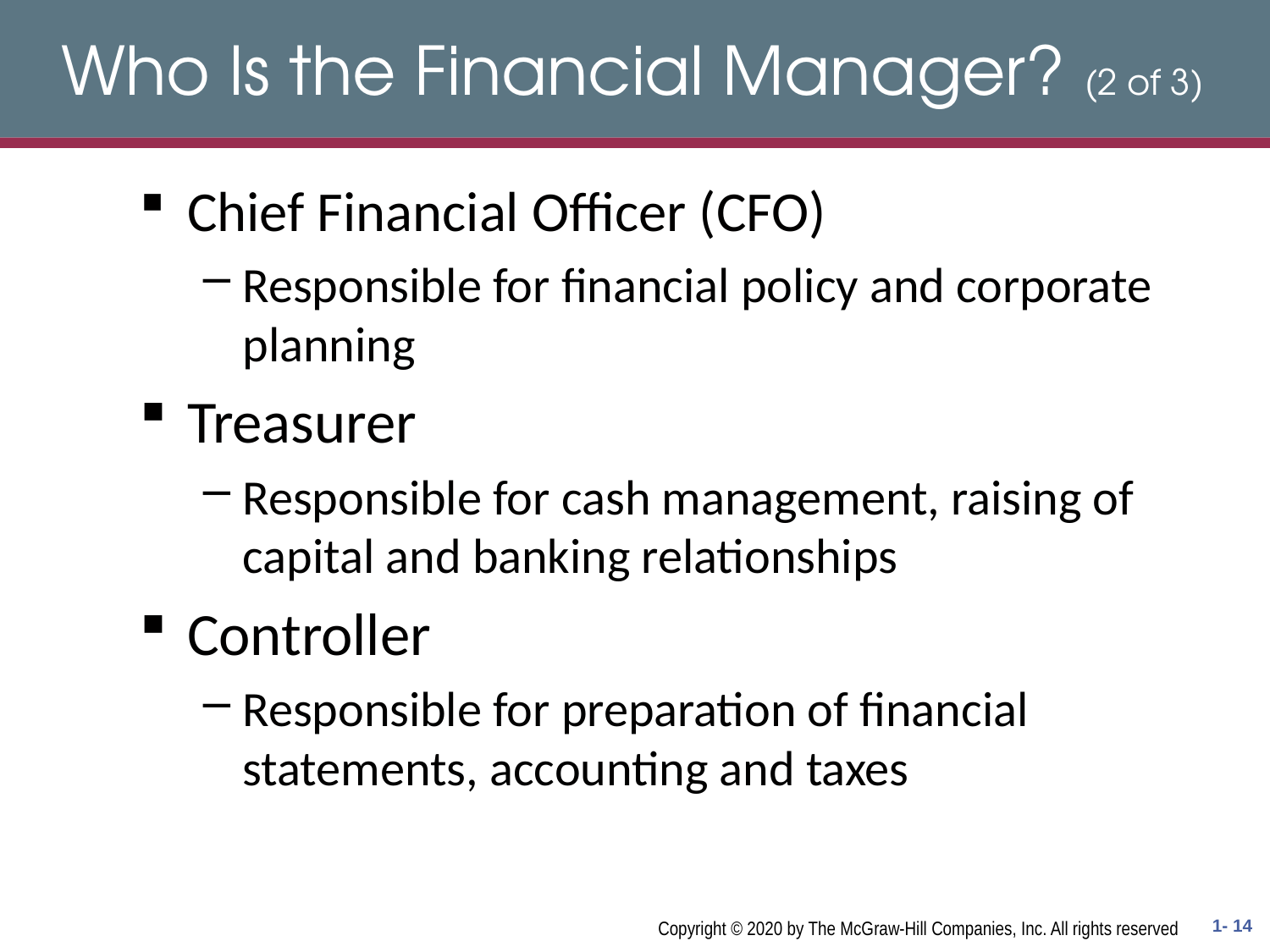

# Who Is the Financial Manager? (2 of 3)
Chief Financial Officer (CFO)
Responsible for financial policy and corporate planning
Treasurer
Responsible for cash management, raising of capital and banking relationships
Controller
Responsible for preparation of financial statements, accounting and taxes